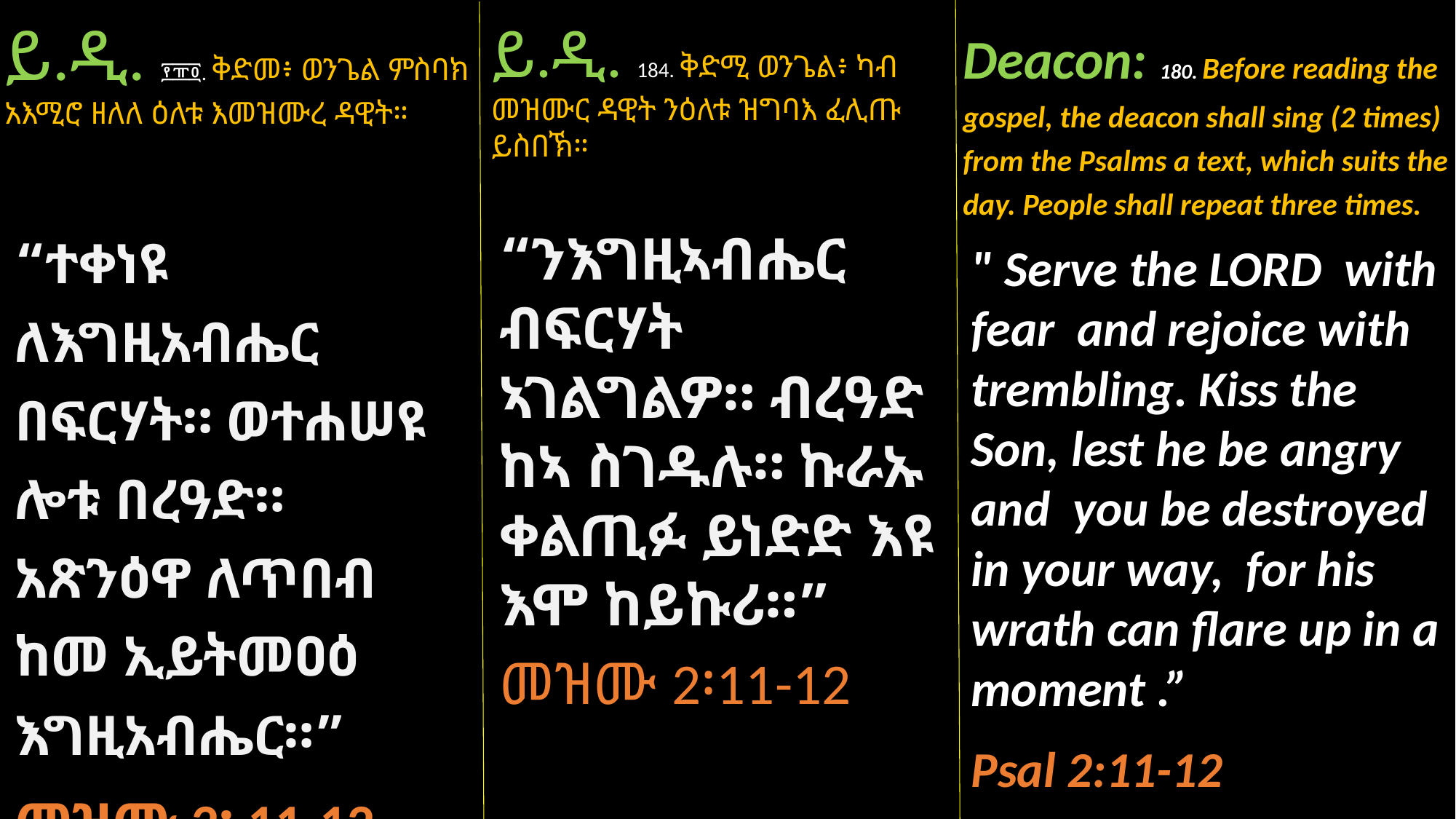

Deacon: 180. Before reading the gospel, the deacon shall sing (2 times) from the Psalms a text, which suits the day. People shall repeat three times.

ይ.ዲ. ፻፹፬. ቅድመ፥ ወንጌል ምስባክ አእሚሮ ዘለለ ዕለቱ እመዝሙረ ዳዊት።

ይ.ዲ. 184. ቅድሚ ወንጌል፥ ካብ መዝሙር ዳዊት ንዕለቱ ዝግባእ ፈሊጡ ይስበኽ።

“ተቀነዩ ለእግዚአብሔር በፍርሃት። ወተሐሠዩ ሎቱ በረዓድ። አጽንዕዋ ለጥበብ ከመ ኢይትመዐዕ እግዚአብሔር።”
መዝሙ 2፡ 11-12
“ንእግዚኣብሔር ብፍርሃት ኣገልግልዎ። ብረዓድ ከኣ ስገዱሉ። ኩራኡ ቀልጢፉ ይነድድ እዩ እሞ ከይኩሪ።”
መዝሙ 2፡11-12
" Serve the LORD  with fear  and rejoice with trembling. Kiss the Son, lest he be angry and  you be destroyed in your way,  for his wrath can flare up in a moment .”
Psal 2:11-12